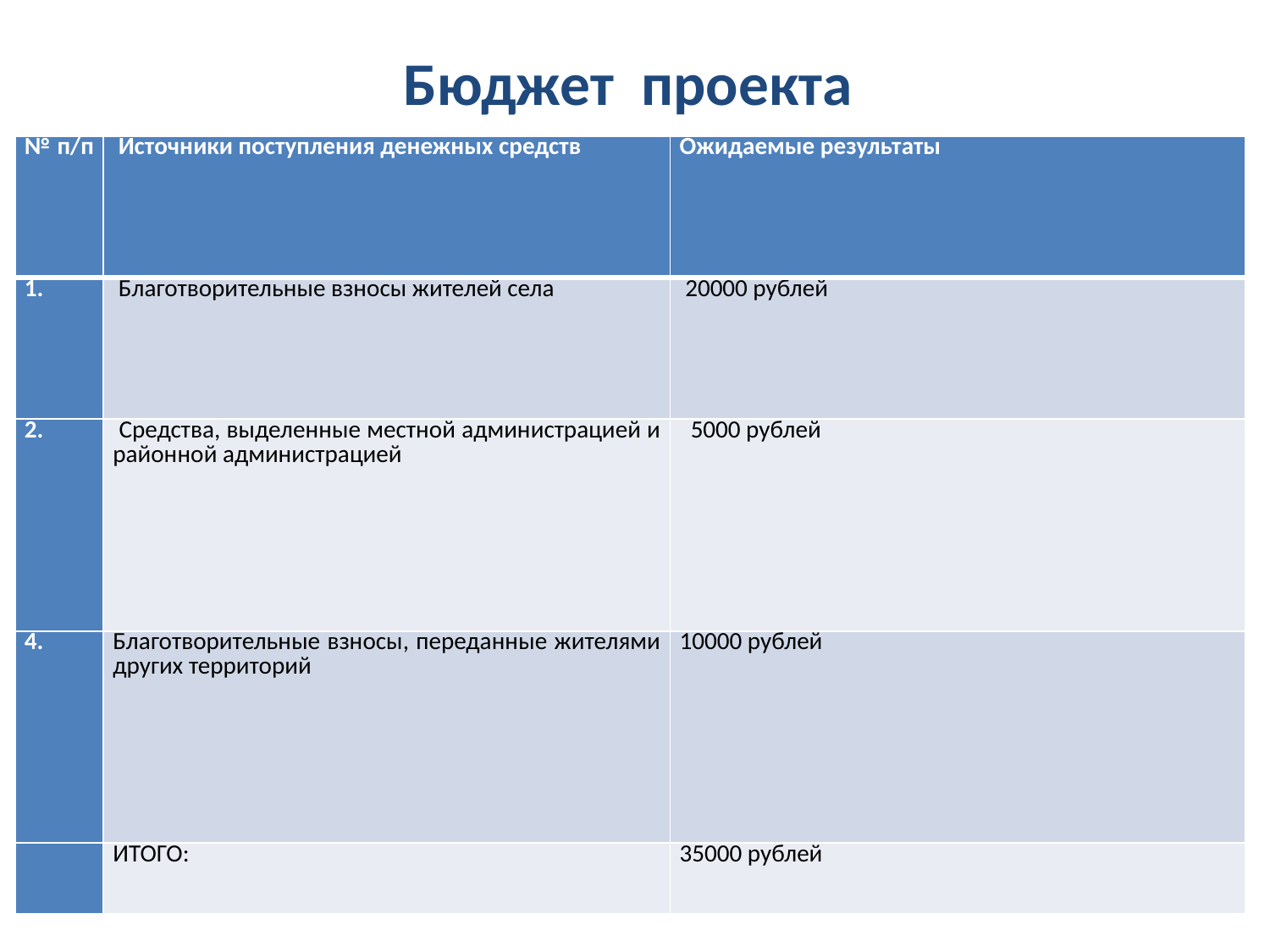

# Бюджет  проекта
| № п/п | Источники поступления денежных средств | Ожидаемые результаты |
| --- | --- | --- |
| 1. | Благотворительные взносы жителей села | 20000 рублей |
| 2. | Средства, выделенные местной администрацией и районной администрацией | 5000 рублей |
| 4. | Благотворительные взносы, переданные жителями других территорий | 10000 рублей |
|  | ИТОГО: | 35000 рублей |